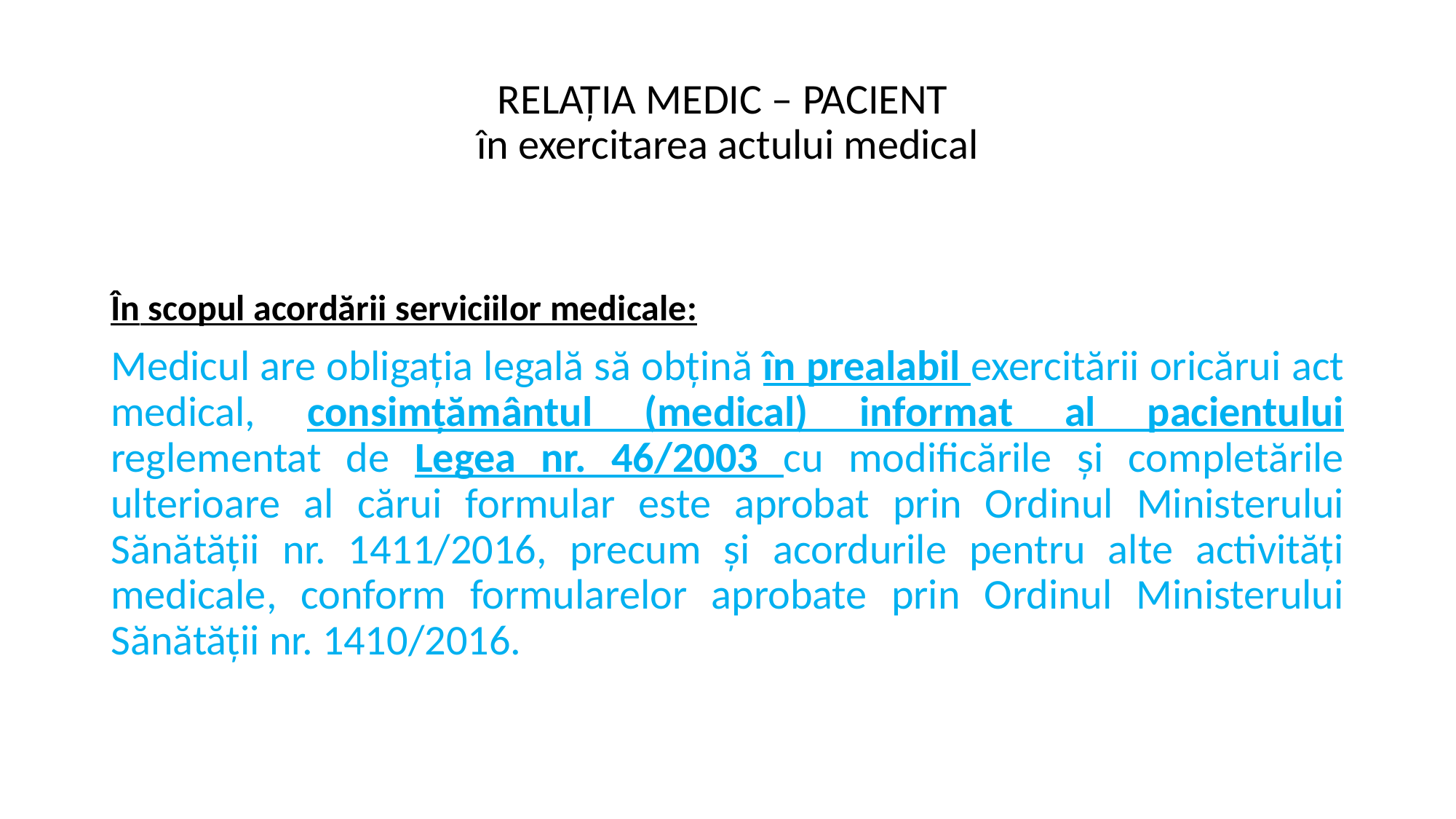

# RELAȚIA MEDIC – PACIENT în exercitarea actului medical

În scopul acordării serviciilor medicale:
Medicul are obligația legală să obțină în prealabil exercitării oricărui act medical, consimțământul (medical) informat al pacientului reglementat de Legea nr. 46/2003 cu modificările și completările ulterioare al cărui formular este aprobat prin Ordinul Ministerului Sănătății nr. 1411/2016, precum și acordurile pentru alte activități medicale, conform formularelor aprobate prin Ordinul Ministerului Sănătății nr. 1410/2016.